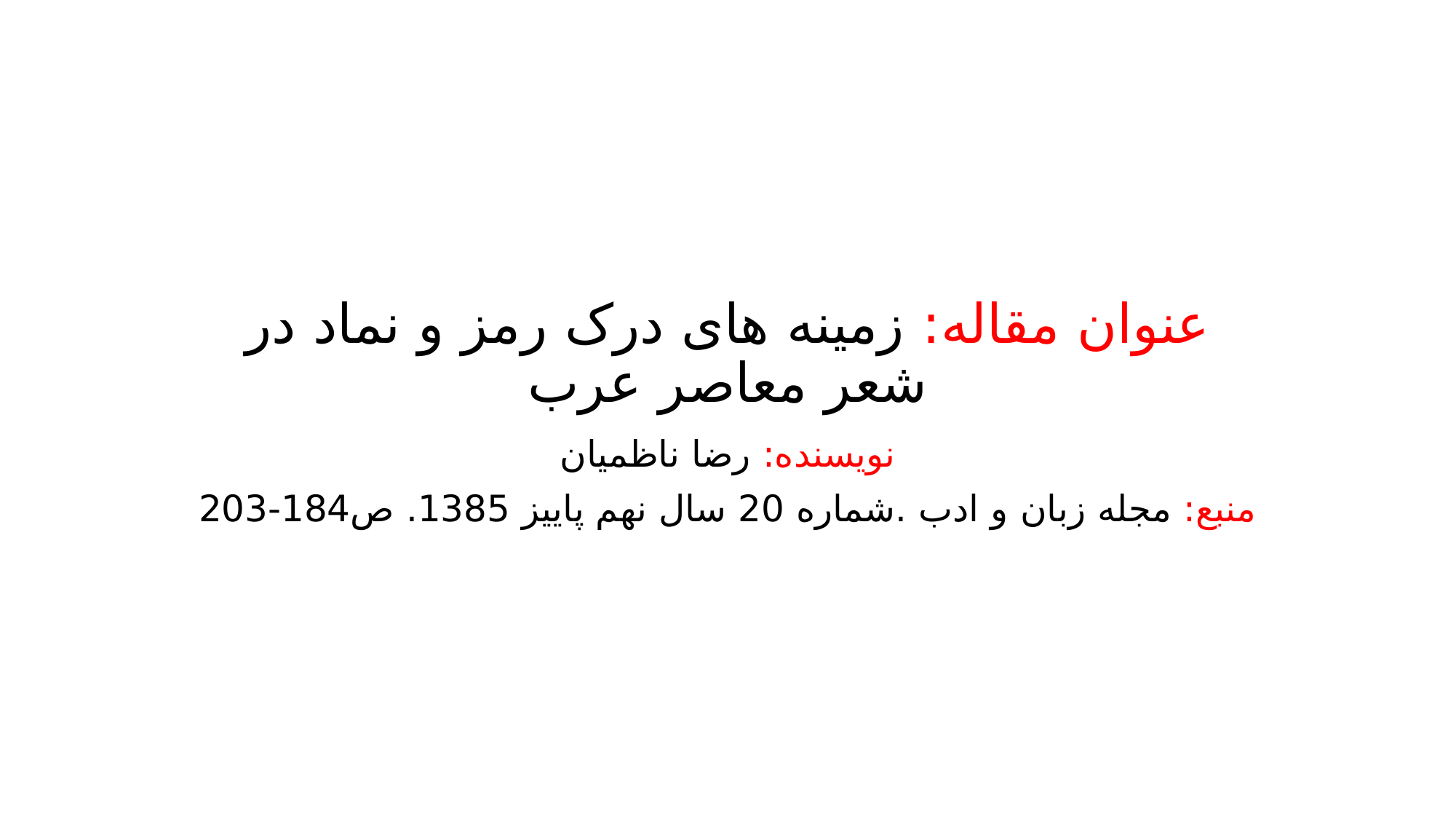

# عنوان مقاله: زمینه های درک رمز و نماد در شعر معاصر عرب
نویسنده: رضا ناظمیان
منبع: مجله زبان و ادب .شماره 20 سال نهم پاییز 1385. ص184-203